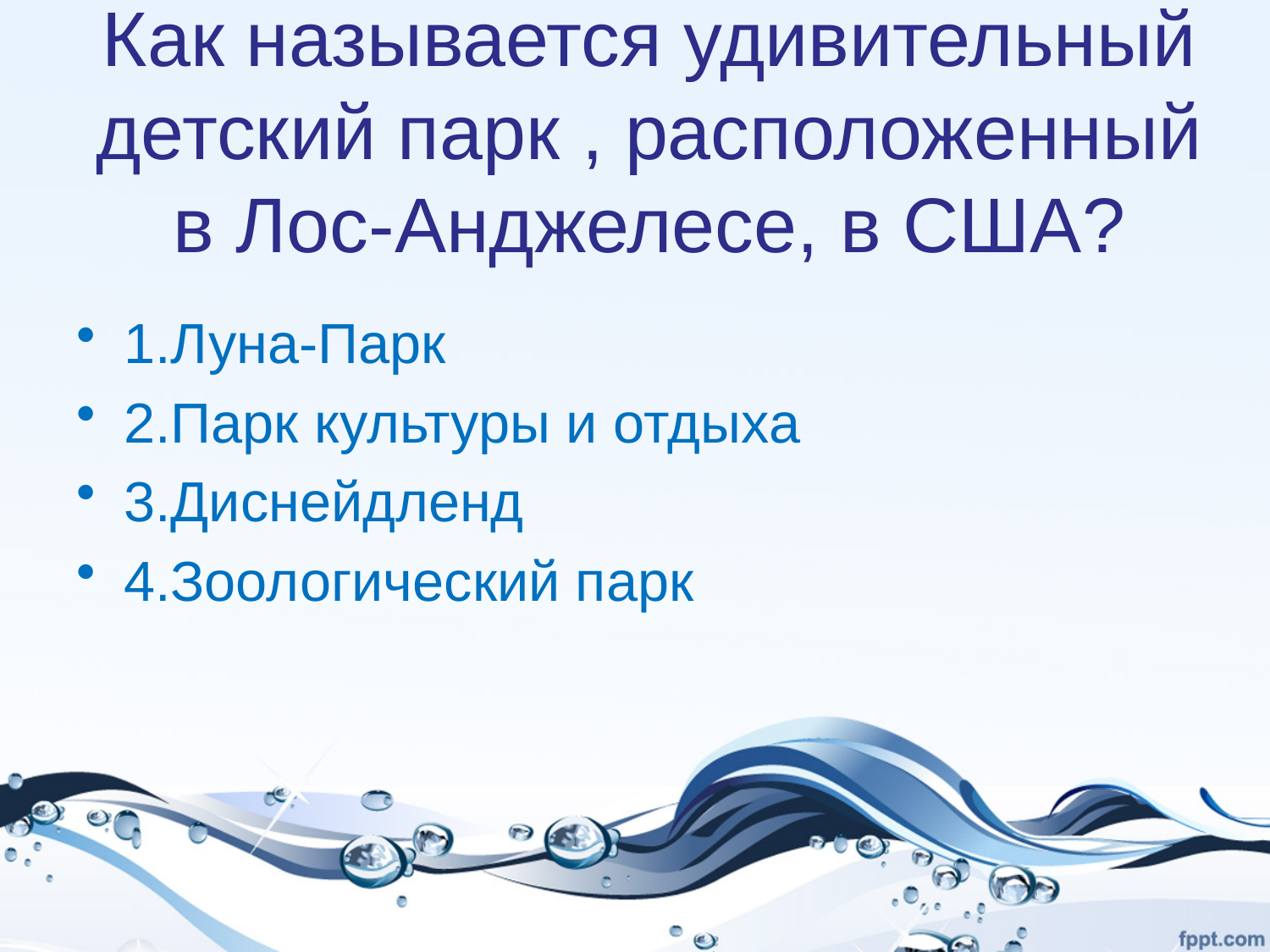

# Как называется удивительный детский парк , расположенный в Лос-Анджелесе, в США?

1.Луна-Парк
2.Парк культуры и отдыха
3.Диснейдленд
4.Зоологический парк